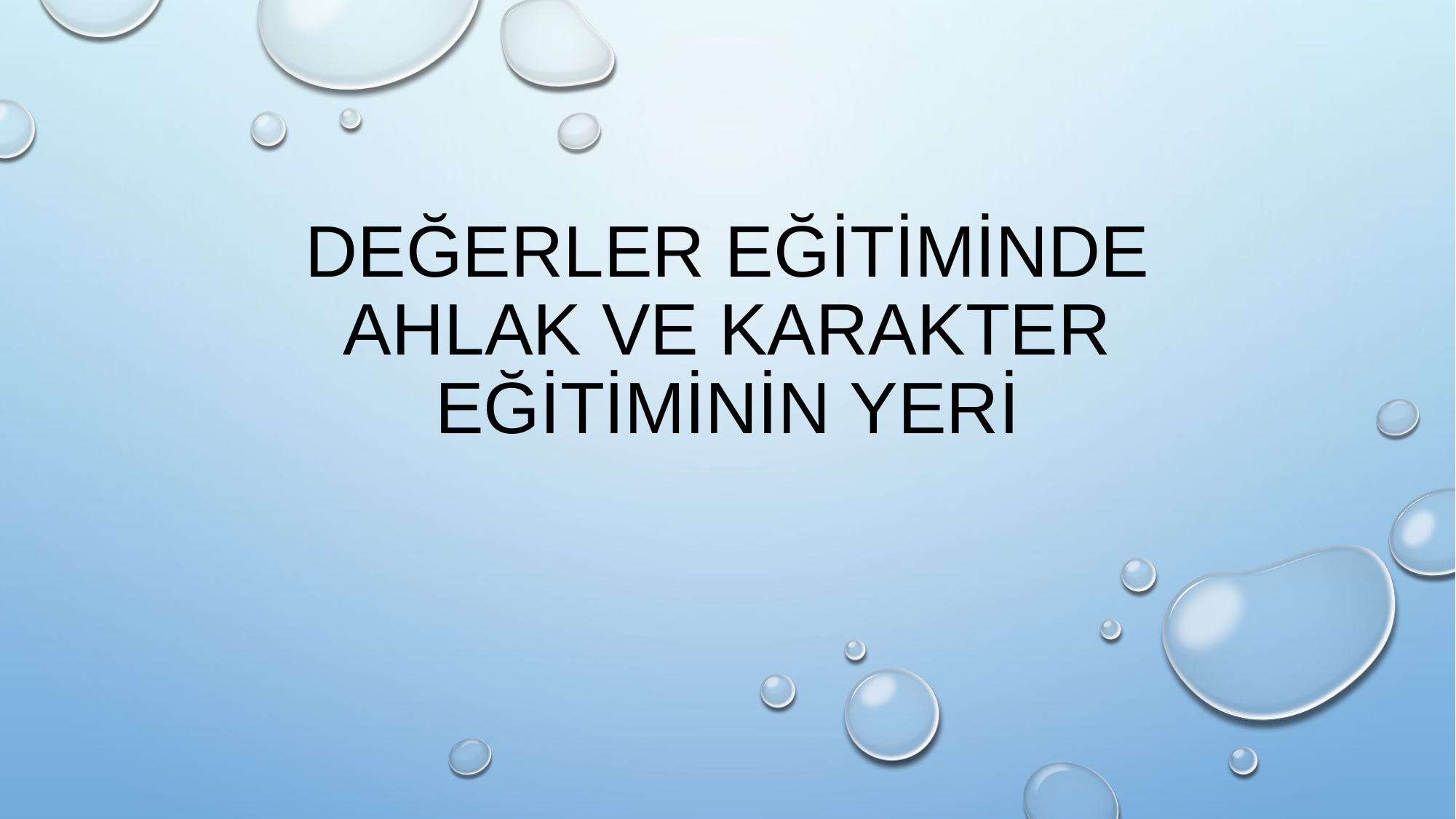

# Değerler eğitiminde ahlak ve karakter eğitiminin yeri